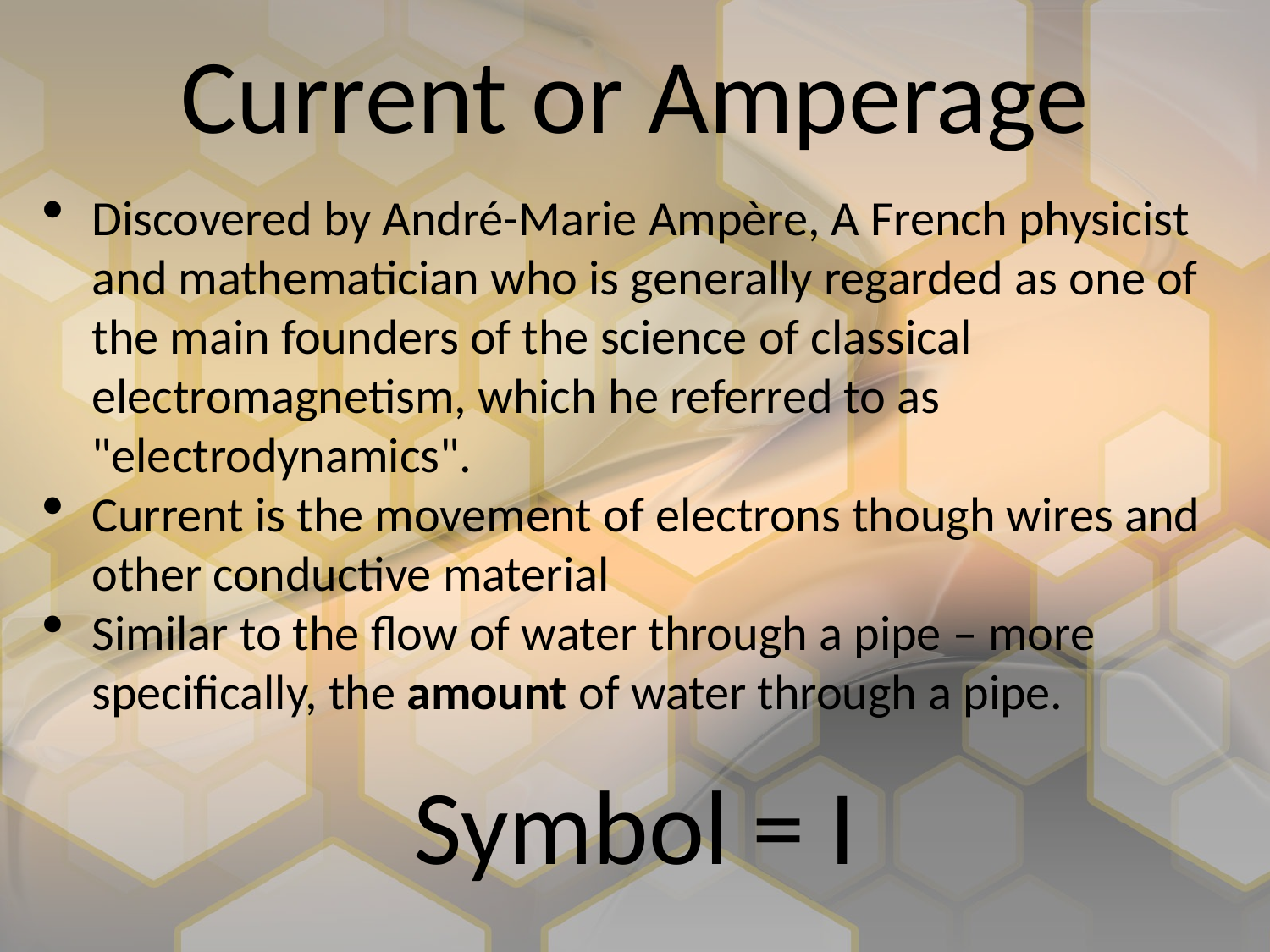

Current or Amperage
Discovered by André-Marie Ampère, A French physicist and mathematician who is generally regarded as one of the main founders of the science of classical electromagnetism, which he referred to as "electrodynamics".
Current is the movement of electrons though wires and other conductive material
Similar to the flow of water through a pipe – more specifically, the amount of water through a pipe.
Symbol = I